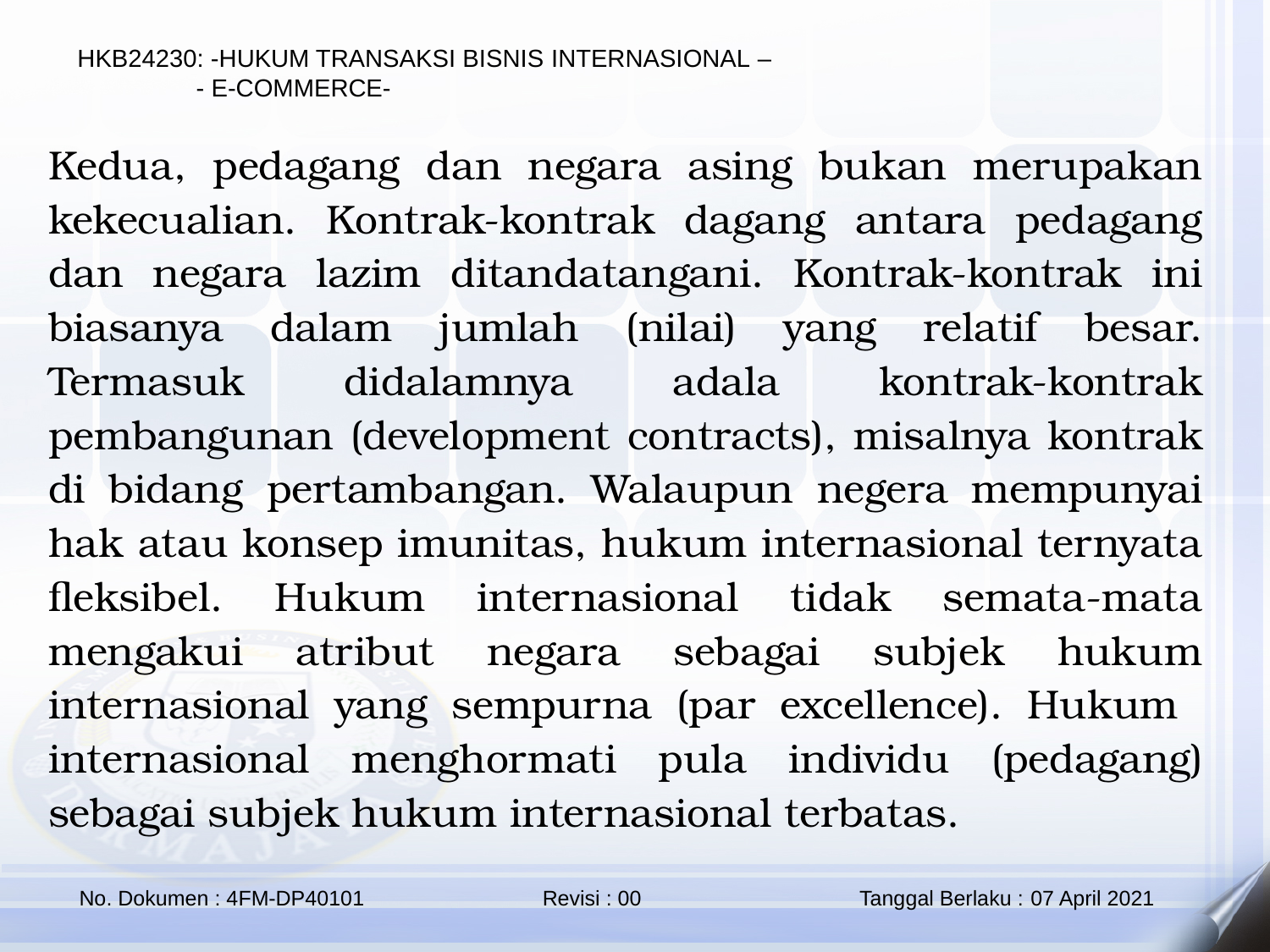

Kedua, pedagang dan negara asing bukan merupakan kekecualian. Kontrak-kontrak dagang antara pedagang dan negara lazim ditandatangani. Kontrak-kontrak ini biasanya dalam jumlah (nilai) yang relatif besar. Termasuk didalamnya adala kontrak-kontrak pembangunan (development contracts), misalnya kontrak di bidang pertambangan. Walaupun negera mempunyai hak atau konsep imunitas, hukum internasional ternyata fleksibel. Hukum internasional tidak semata-mata mengakui atribut negara sebagai subjek hukum internasional yang sempurna (par excellence). Hukum  internasional menghormati pula individu (pedagang) sebagai subjek hukum internasional terbatas.